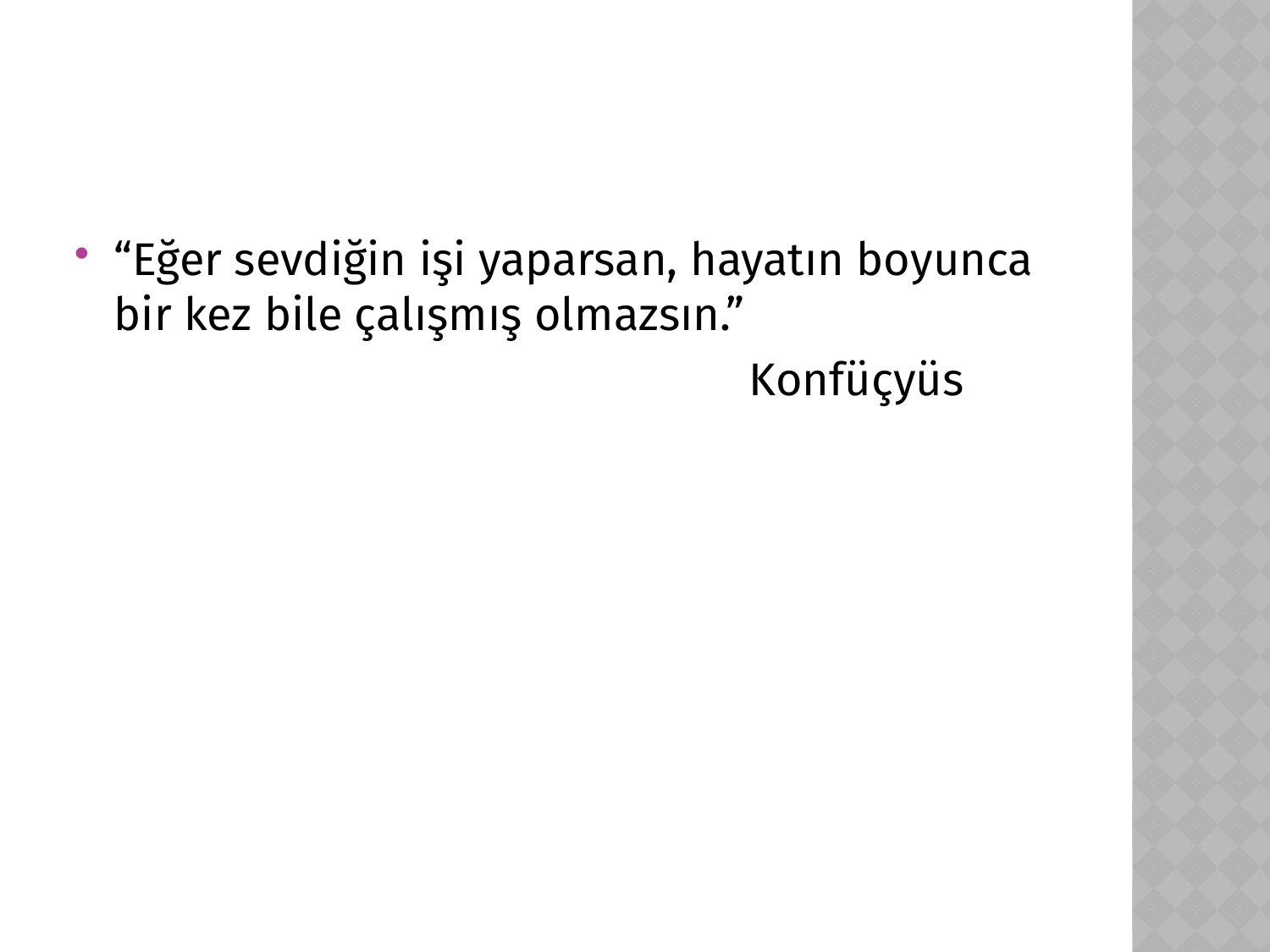

“Eğer sevdiğin işi yaparsan, hayatın boyunca bir kez bile çalışmış olmazsın.”
						Konfüçyüs